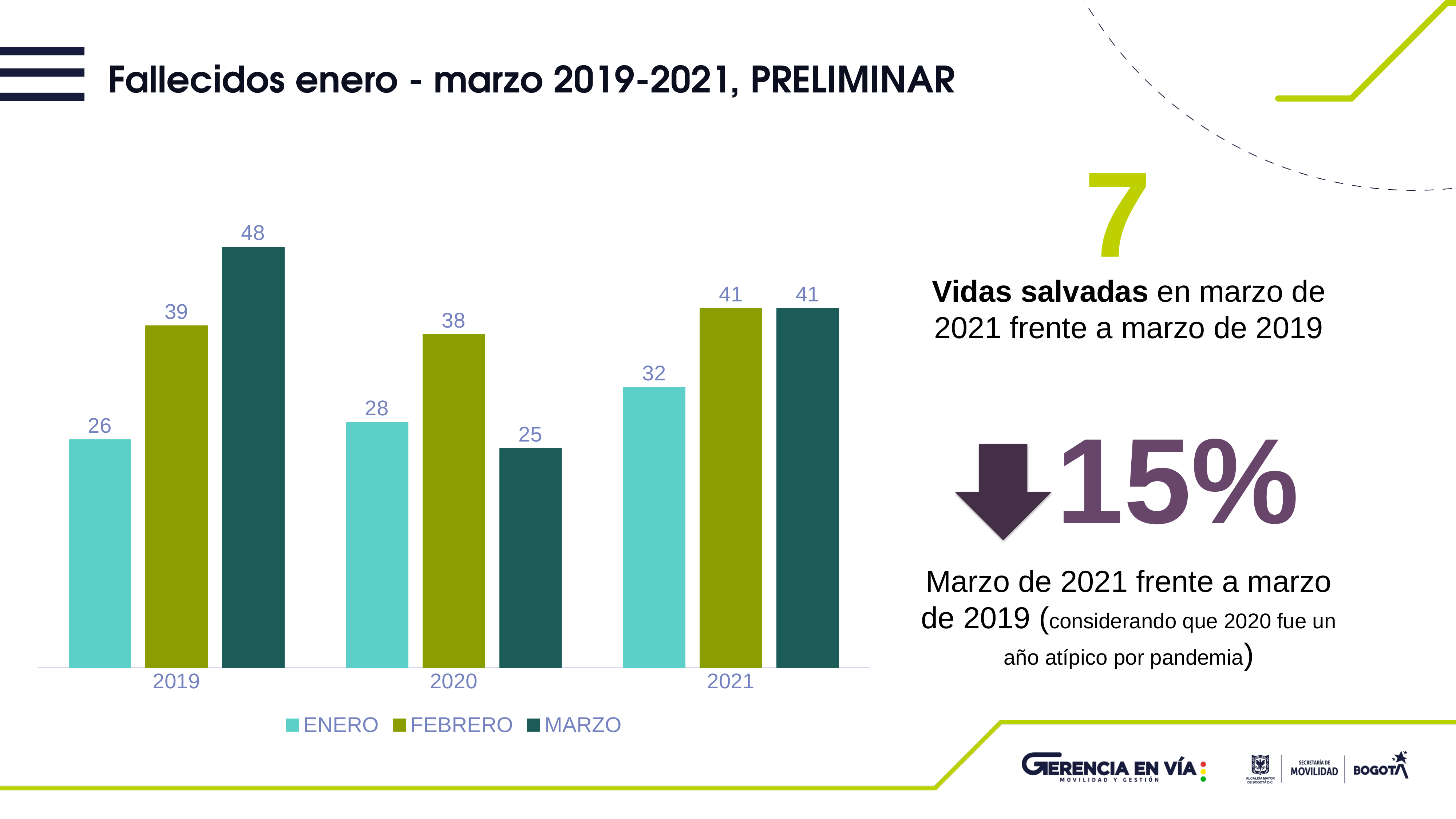

Fallecidos enero - marzo 2019-2021, PRELIMINAR

### Chart

| Category | ENERO | FEBRERO | MARZO |
|---|---|---|---|
| 2019 | 26.0 | 39.0 | 48.0 |
| 2020 | 28.0 | 38.0 | 25.0 |
| 2021 | 32.0 | 41.0 | 41.0 |
7
Vidas salvadas en marzo de 2021 frente a marzo de 2019
15%

Marzo de 2021 frente a marzo de 2019 (considerando que 2020 fue un año atípico por pandemia)